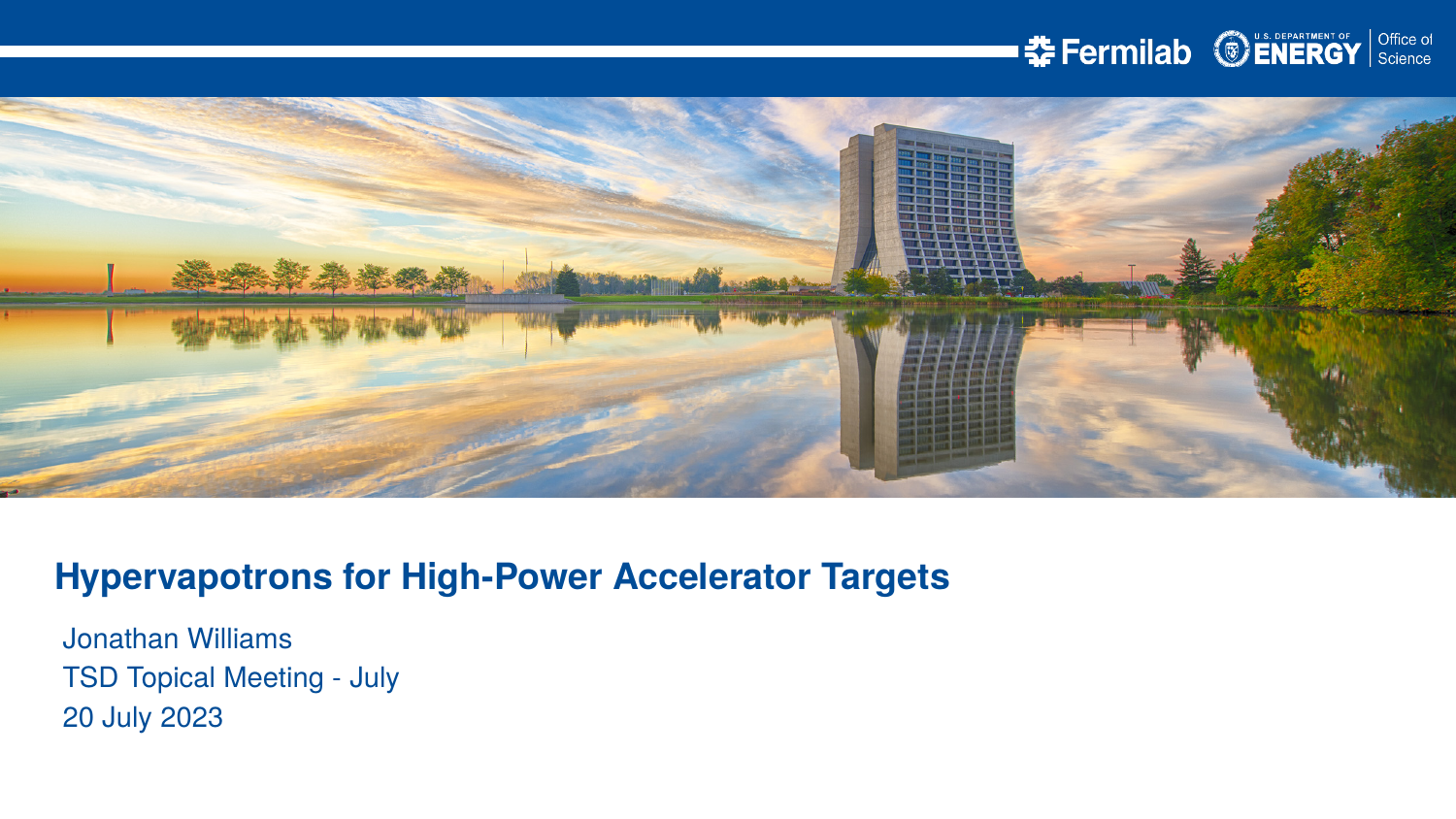

Hypervapotrons for High-Power Accelerator Targets
Jonathan Williams
TSD Topical Meeting - July
20 July 2023